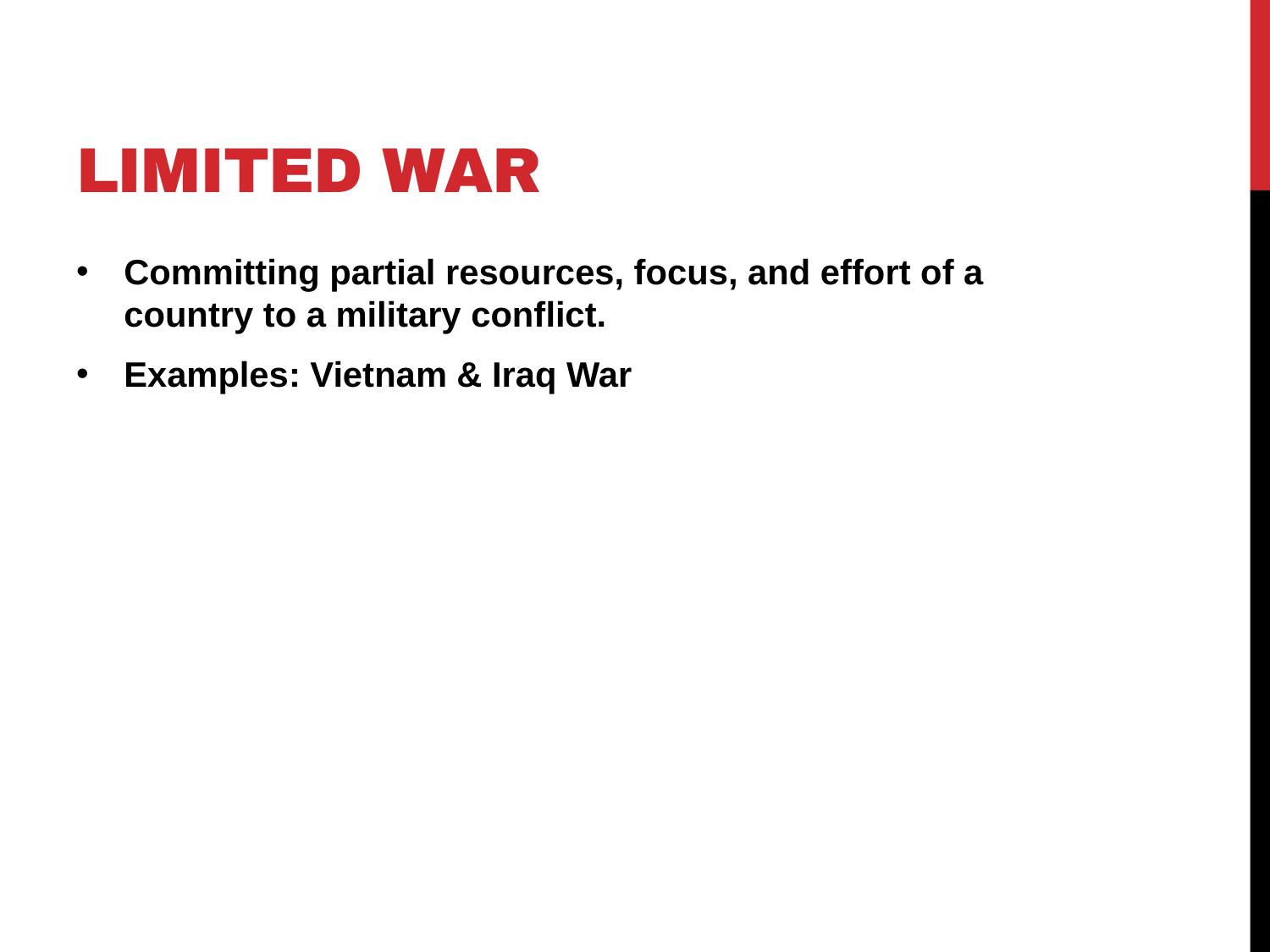

# Limited War
Committing partial resources, focus, and effort of a country to a military conflict.
Examples: Vietnam & Iraq War